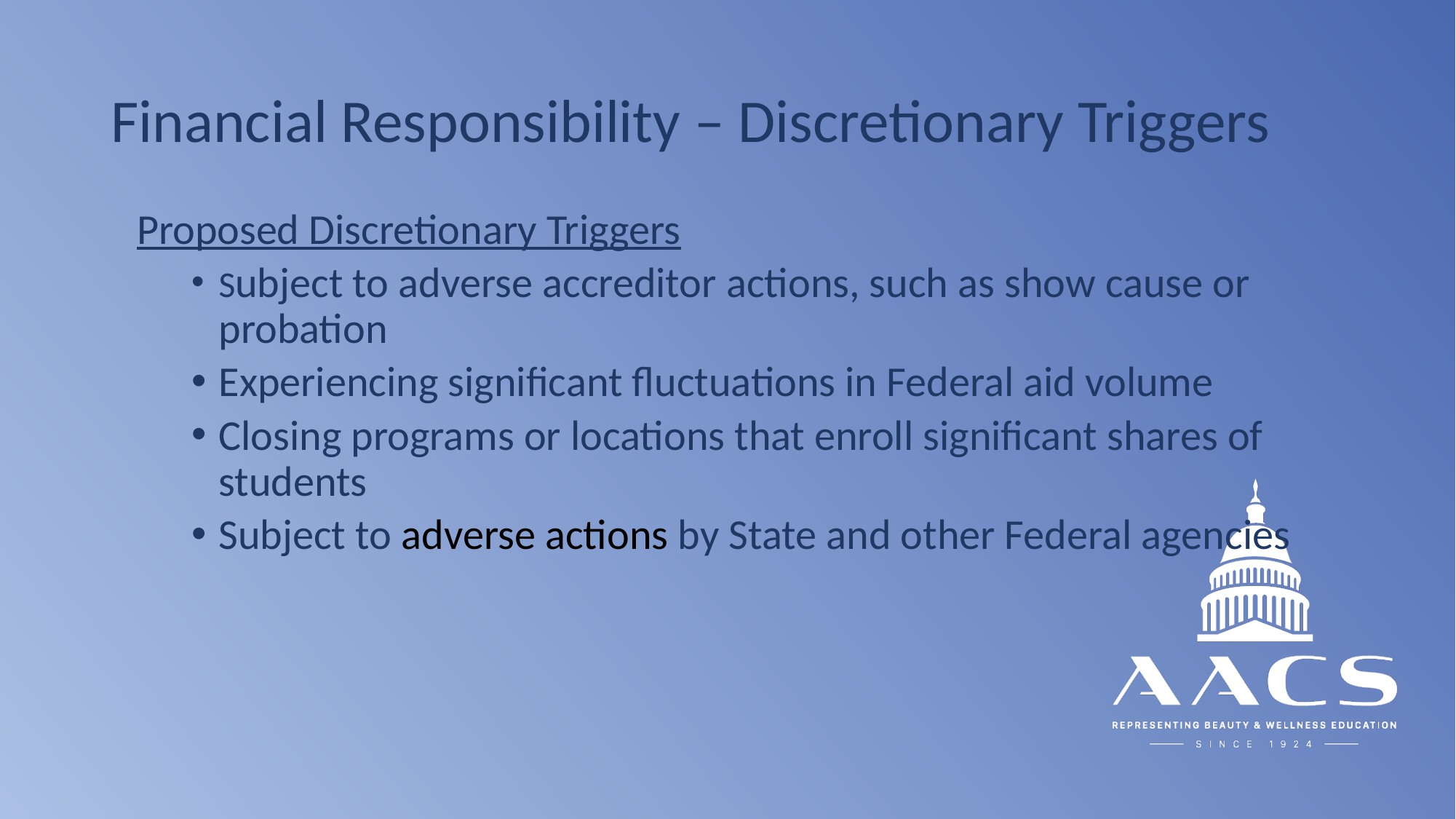

# Financial Responsibility – Discretionary Triggers
Proposed Discretionary Triggers
Subject to adverse accreditor actions, such as show cause or probation
Experiencing significant fluctuations in Federal aid volume
Closing programs or locations that enroll significant shares of students
Subject to adverse actions by State and other Federal agencies